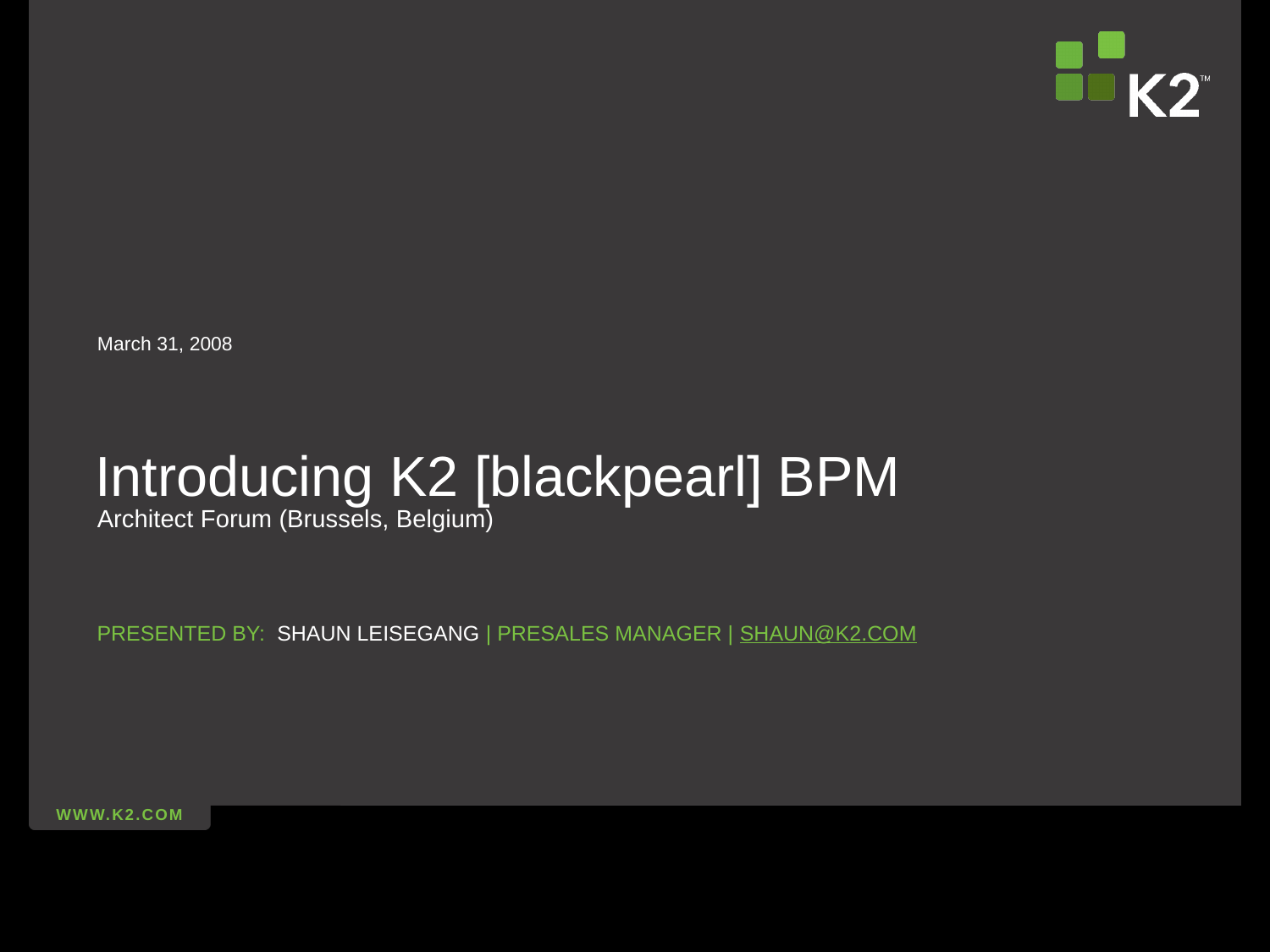

March 31, 2008
# Introducing K2 [blackpearl] BPM
Architect Forum (Brussels, Belgium)
Shaun Leisegang | Presales Manager | shaun@k2.com